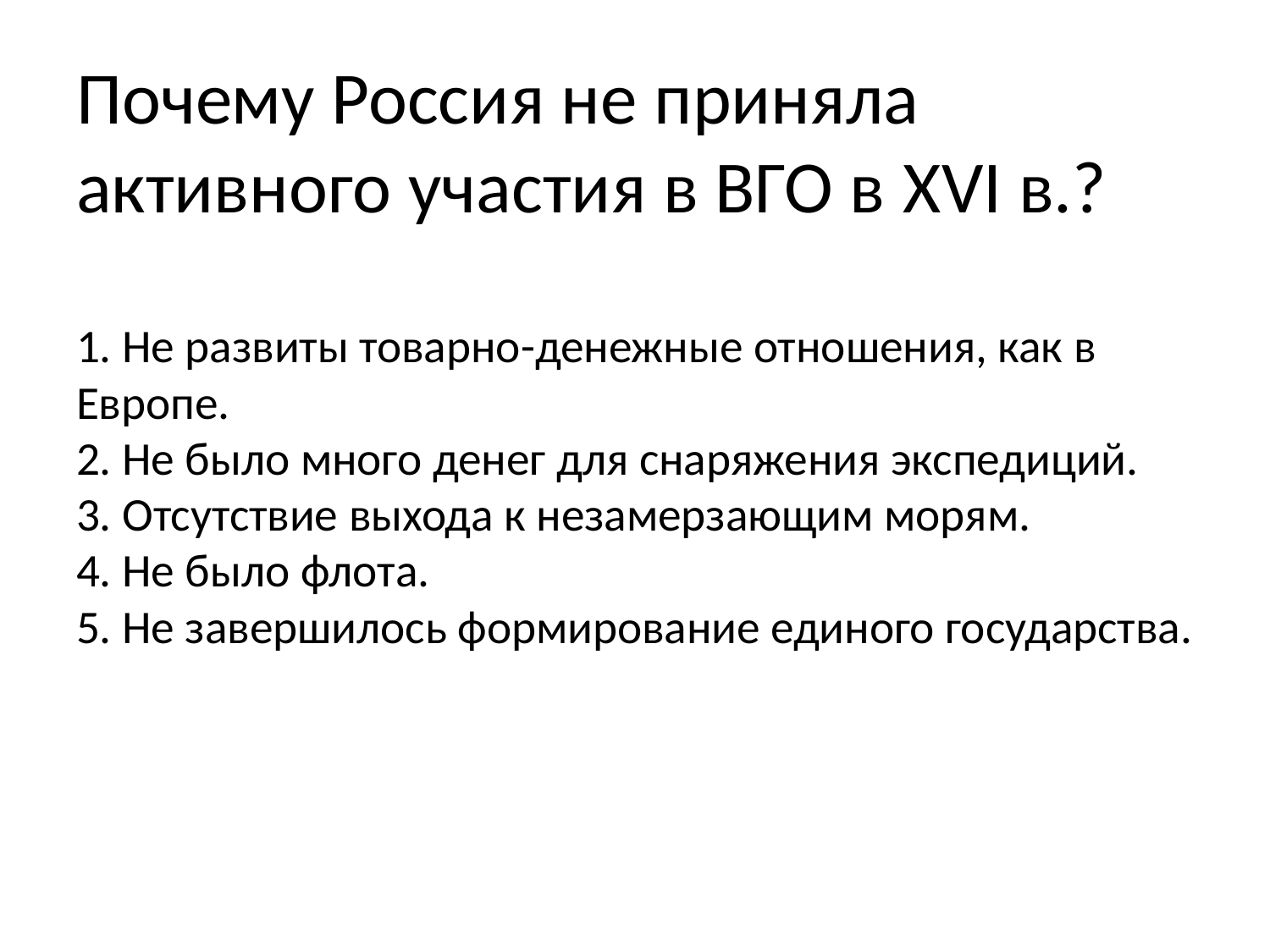

# Почему Россия не приняла активного участия в ВГО в XVI в.? 1. Не развиты товарно-денежные отношения, как в Европе. 2. Не было много денег для снаряжения экспедиций. 3. Отсутствие выхода к незамерзающим морям. 4. Не было флота. 5. Не завершилось формирование единого государства.